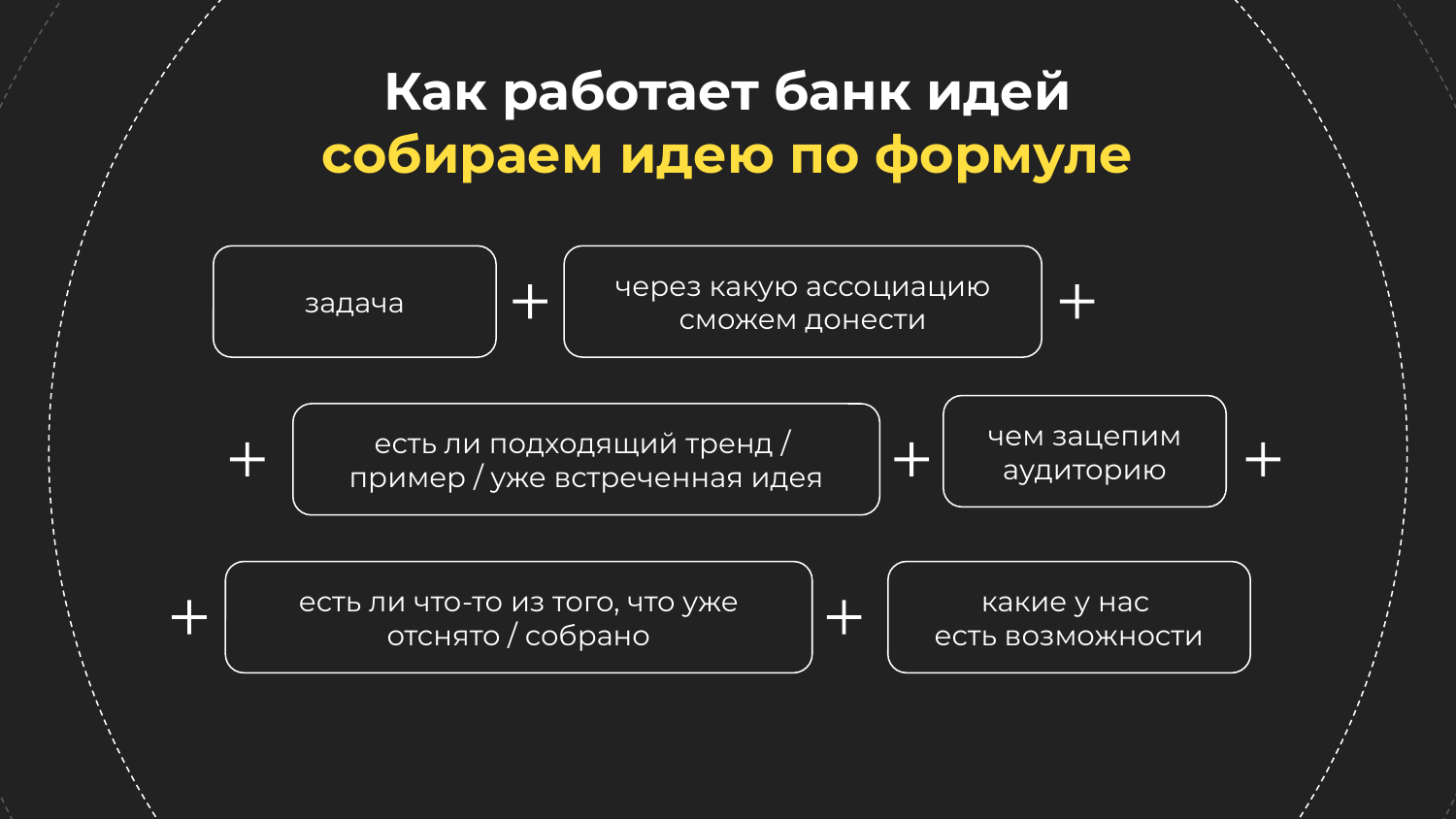

Как работает банк идей
собираем идею по формуле
задача
через какую ассоциацию сможем донести

чем зацепим аудиторию
есть ли подходящий тренд /
пример / уже встреченная идея

есть ли что-то из того, что уже отснято / собрано
какие у нас
есть возможности